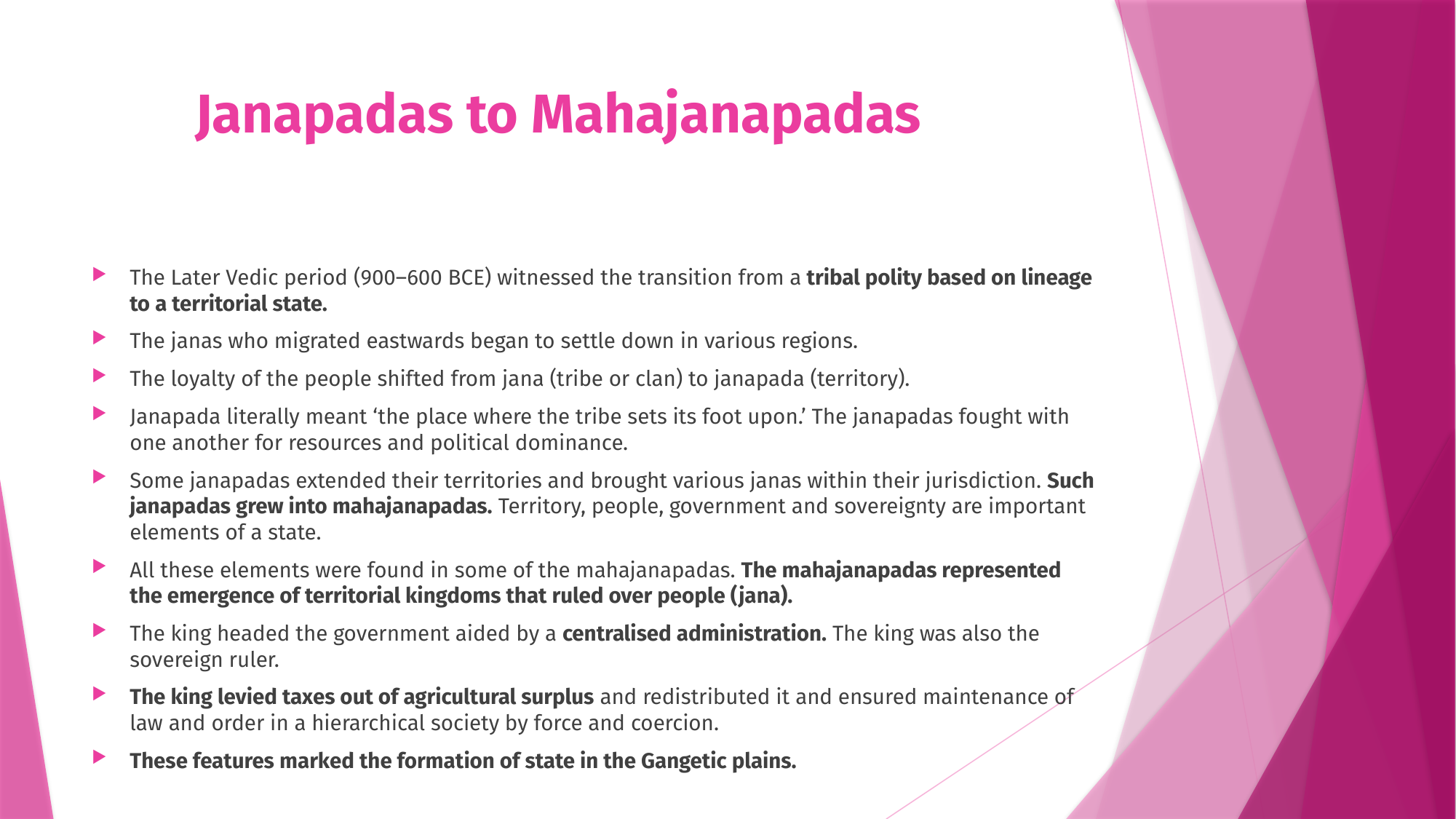

# Janapadas to Mahajanapadas
The Later Vedic period (900–600 BCE) witnessed the transition from a tribal polity based on lineage to a territorial state.
The janas who migrated eastwards began to settle down in various regions.
The loyalty of the people shifted from jana (tribe or clan) to janapada (territory).
Janapada literally meant ‘the place where the tribe sets its foot upon.’ The janapadas fought with one another for resources and political dominance.
Some janapadas extended their territories and brought various janas within their jurisdiction. Such janapadas grew into mahajanapadas. Territory, people, government and sovereignty are important elements of a state.
All these elements were found in some of the mahajanapadas. The mahajanapadas represented the emergence of territorial kingdoms that ruled over people (jana).
The king headed the government aided by a centralised administration. The king was also the sovereign ruler.
The king levied taxes out of agricultural surplus and redistributed it and ensured maintenance of law and order in a hierarchical society by force and coercion.
These features marked the formation of state in the Gangetic plains.